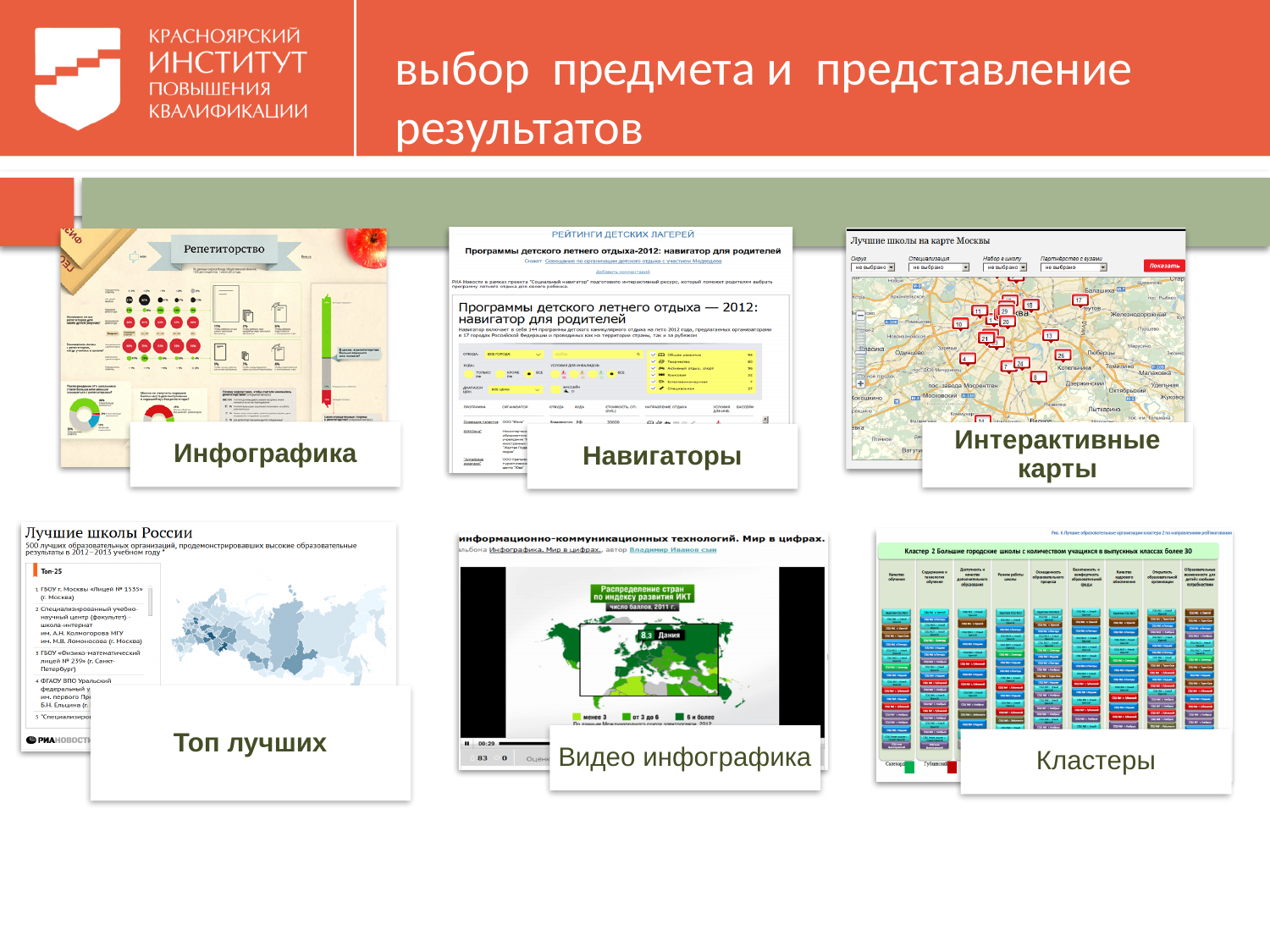

# выбор  предмета и  представление результатов
Инфографика
Навигаторы
Интерактивные карты
Топ лучших
Видео инфографика
Кластеры